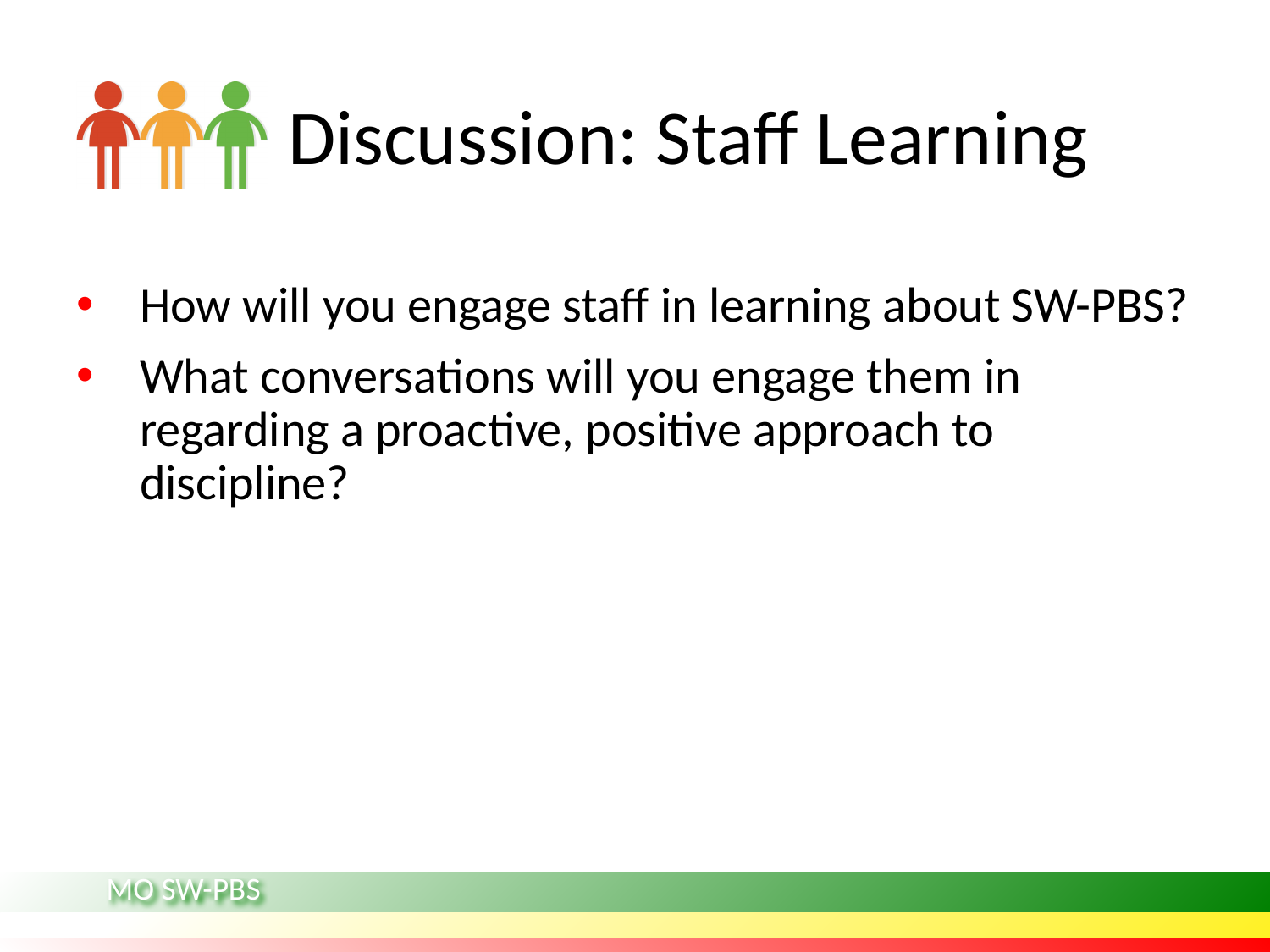

# Discussion: Staff Learning
How will you engage staff in learning about SW-PBS?
What conversations will you engage them in regarding a proactive, positive approach to discipline?